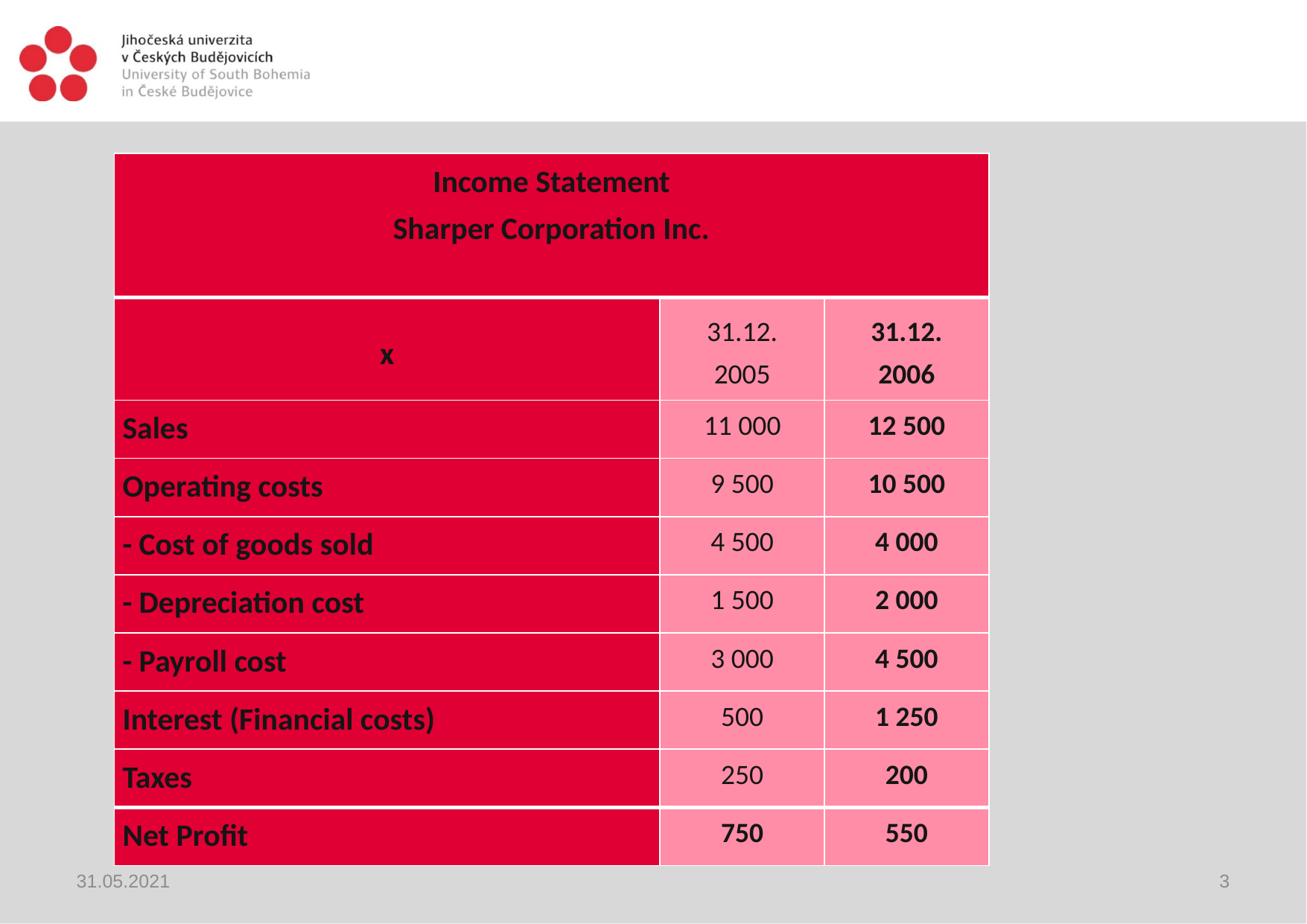

#
| Income Statement Sharper Corporation Inc. |  |  |
| --- | --- | --- |
| x | 31.12. 2005 | 31.12. 2006 |
| Sales | 11 000 | 12 500 |
| Operating costs | 9 500 | 10 500 |
| - Cost of goods sold | 4 500 | 4 000 |
| - Depreciation cost | 1 500 | 2 000 |
| - Payroll cost | 3 000 | 4 500 |
| Interest (Financial costs) | 500 | 1 250 |
| Taxes | 250 | 200 |
| Net Profit | 750 | 550 |
31.05.2021
3